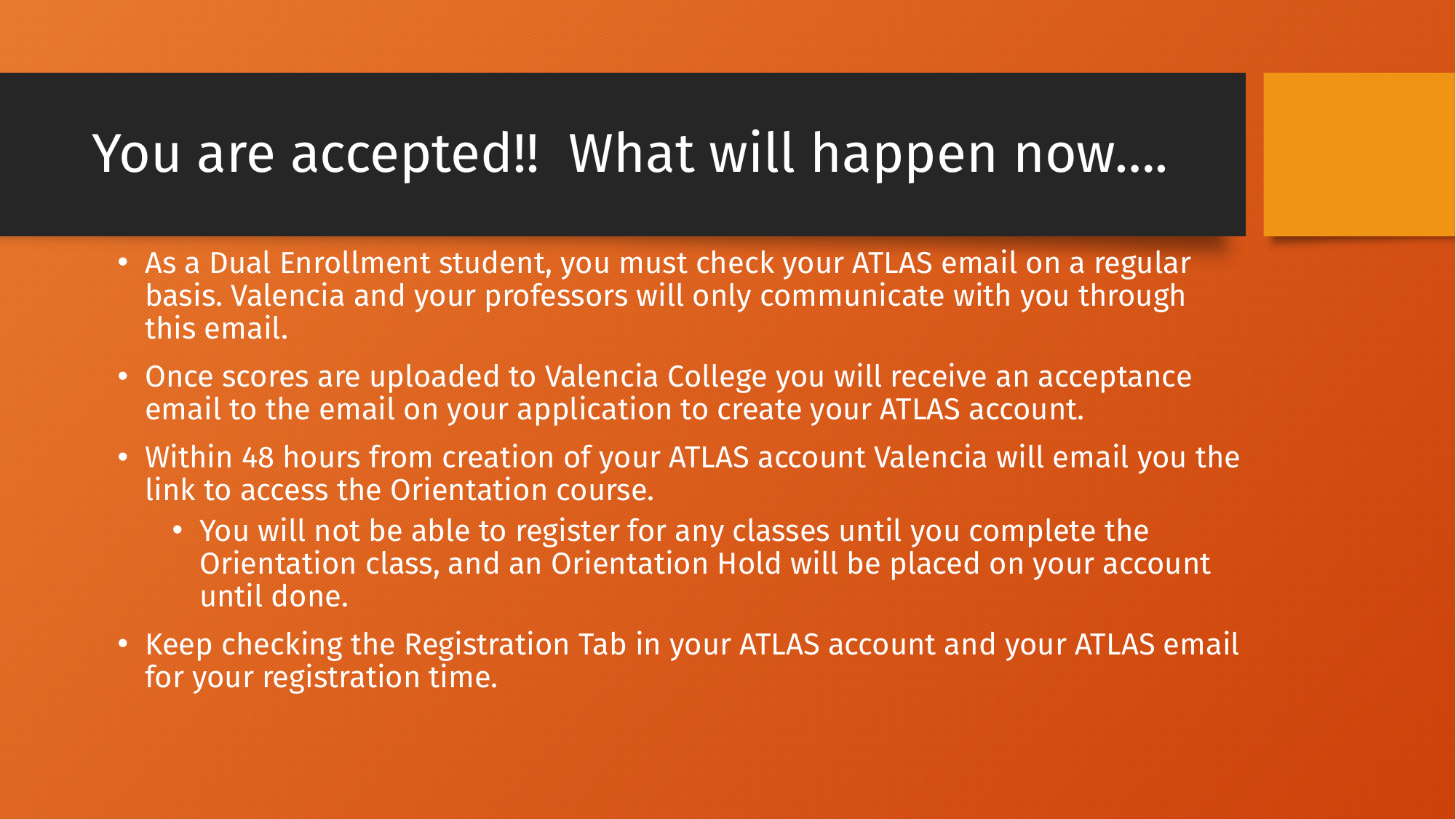

# You are accepted!!  What will happen now….
As a Dual Enrollment student, you must check your ATLAS email on a regular basis. Valencia and your professors will only communicate with you through this email.
Once scores are uploaded to Valencia College you will receive an acceptance email to the email on your application to create your ATLAS account.
Within 48 hours from creation of your ATLAS account Valencia will email you the link to access the Orientation course.
You will not be able to register for any classes until you complete the Orientation class, and an Orientation Hold will be placed on your account until done.
Keep checking the Registration Tab in your ATLAS account and your ATLAS email for your registration time.